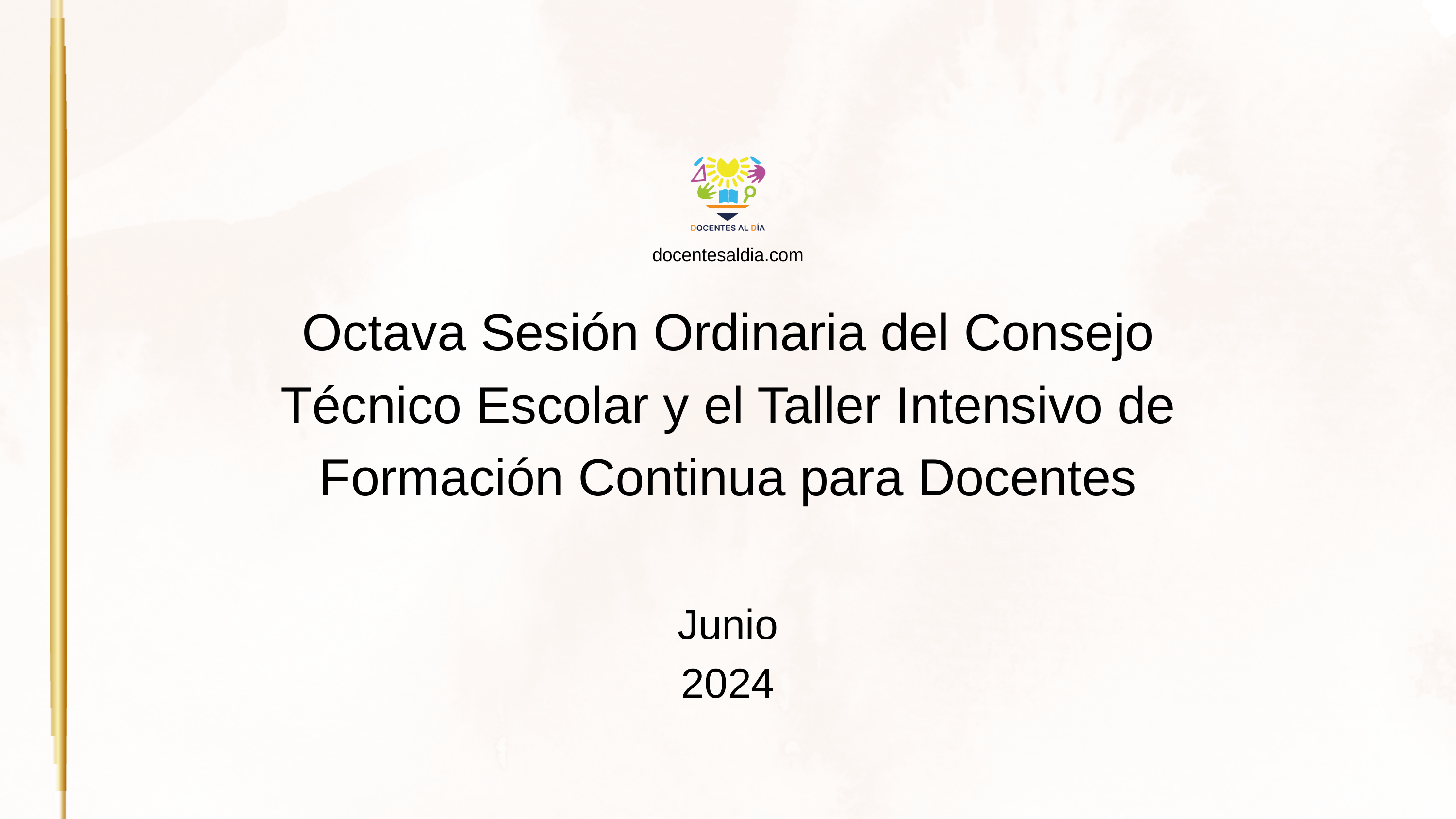

docentesaldia.com
Octava Sesión Ordinaria del Consejo Técnico Escolar y el Taller Intensivo de Formación Continua para Docentes

Junio 2024